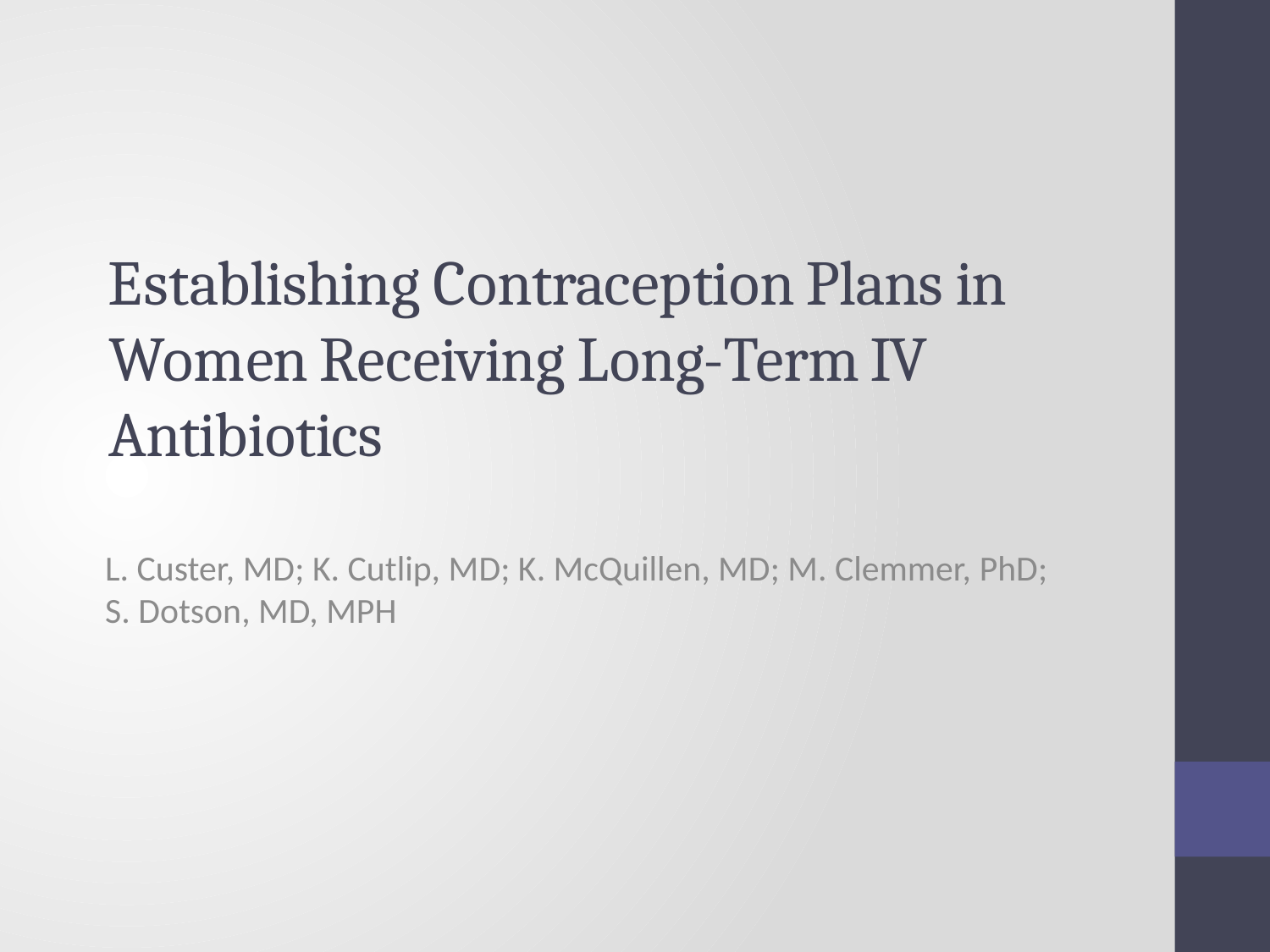

# Establishing Contraception Plans in Women Receiving Long-Term IV Antibiotics
L. Custer, MD; K. Cutlip, MD; K. McQuillen, MD; M. Clemmer, PhD; S. Dotson, MD, MPH